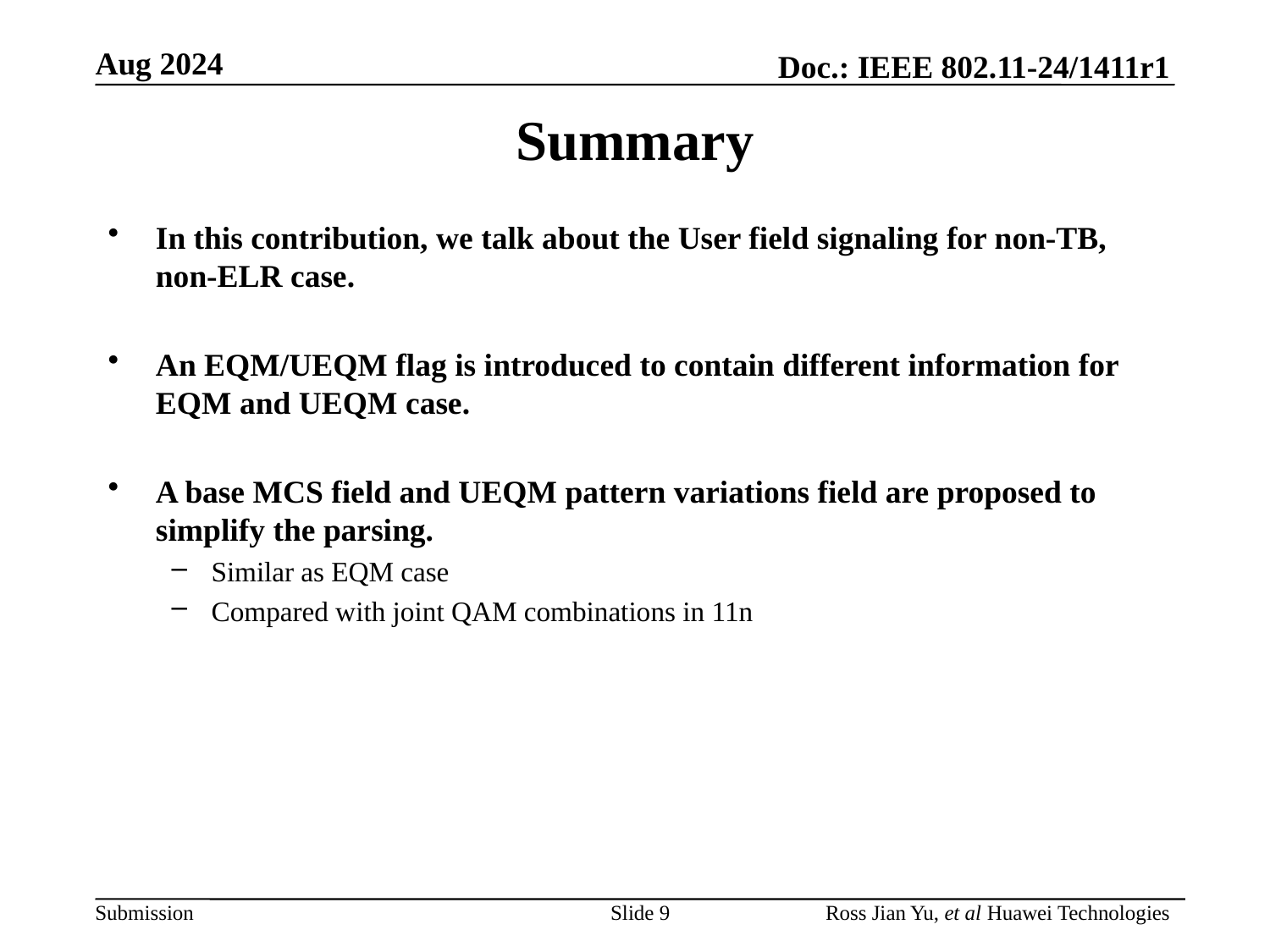

# Summary
In this contribution, we talk about the User field signaling for non-TB, non-ELR case.

An EQM/UEQM flag is introduced to contain different information for EQM and UEQM case.

A base MCS field and UEQM pattern variations field are proposed to simplify the parsing.
Similar as EQM case
Compared with joint QAM combinations in 11n

Slide 9